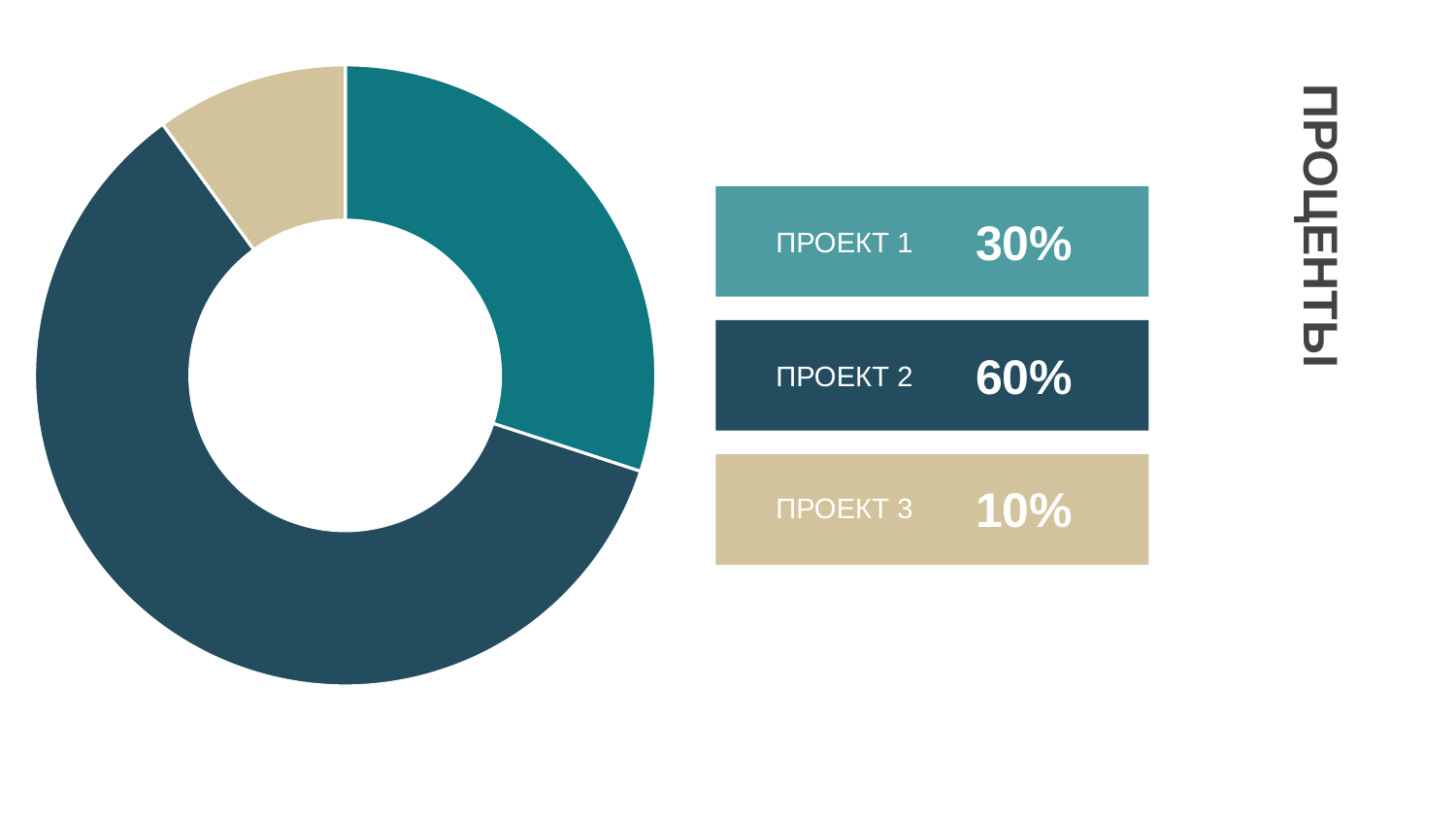

### Chart

| Category | Столбец2 |
|---|---|
|  | 30.0 |
|  | 60.0 |
|  | 10.0 |
ПРОЕКТ 1
30%
# ПРОЦЕНТЫ

ПРОЕКТ 2
60%

ПРОЕКТ 3
10%